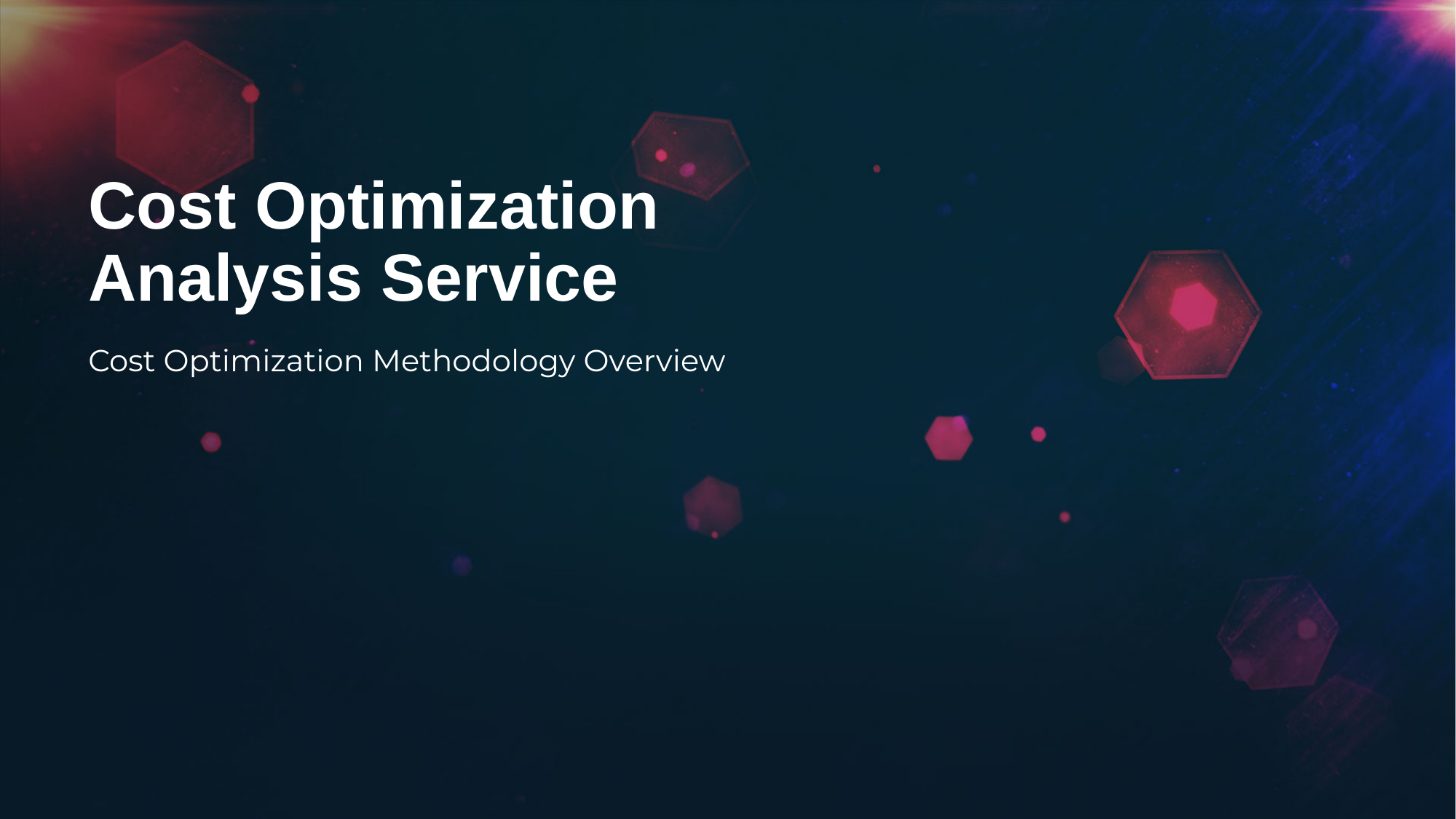

Cost Optimization Analysis Service
Cost Optimization Methodology Overview